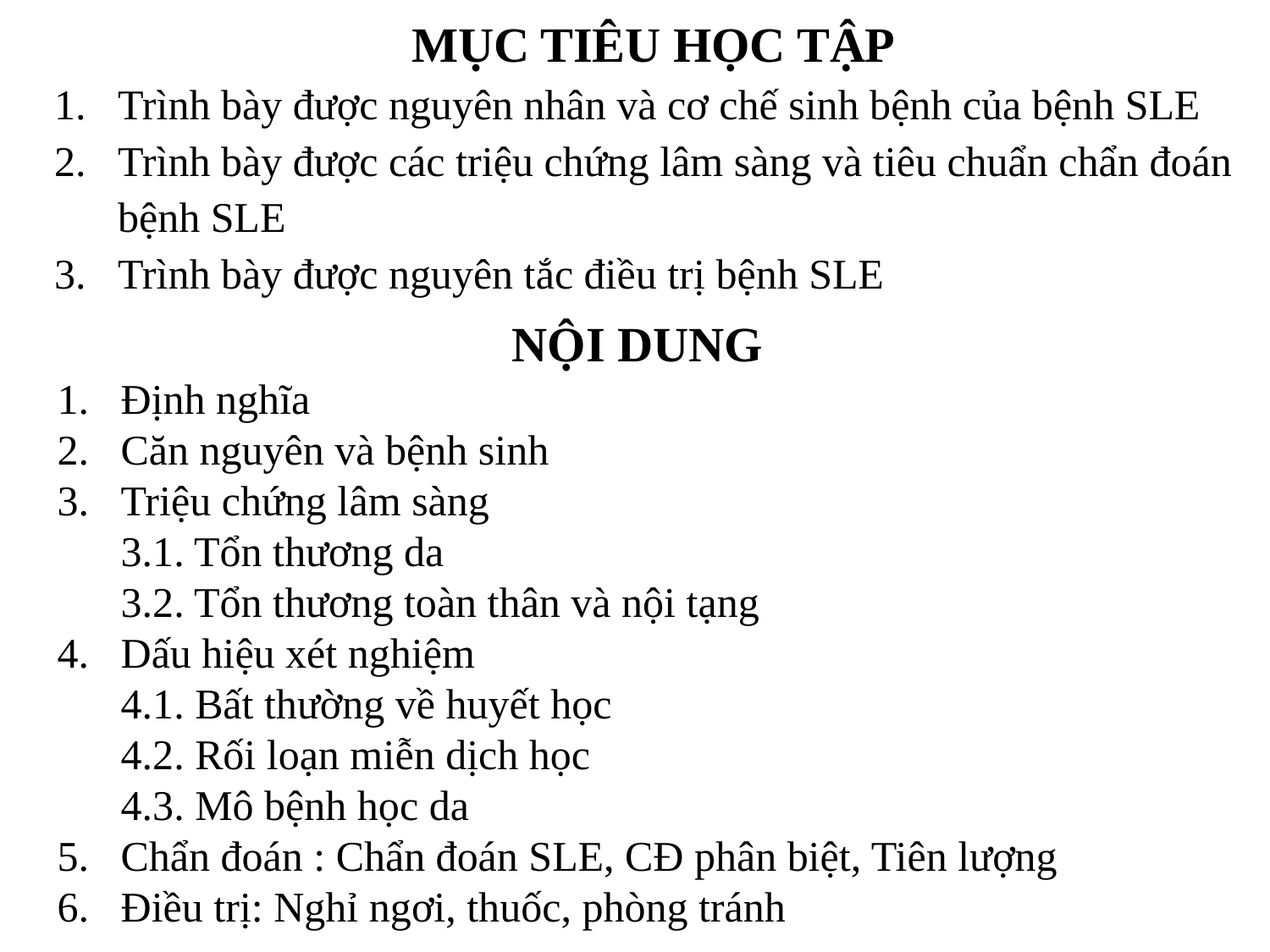

MỤC TIÊU HỌC TẬP
Trình bày được nguyên nhân và cơ chế sinh bệnh của bệnh SLE
Trình bày được các triệu chứng lâm sàng và tiêu chuẩn chẩn đoán bệnh SLE
Trình bày được nguyên tắc điều trị bệnh SLE
NỘI DUNG
Định nghĩa
Căn nguyên và bệnh sinh
Triệu chứng lâm sàng
3.1. Tổn thương da
3.2. Tổn thương toàn thân và nội tạng
Dấu hiệu xét nghiệm
4.1. Bất thường về huyết học
4.2. Rối loạn miễn dịch học
4.3. Mô bệnh học da
Chẩn đoán : Chẩn đoán SLE, CĐ phân biệt, Tiên lượng
Điều trị: Nghỉ ngơi, thuốc, phòng tránh